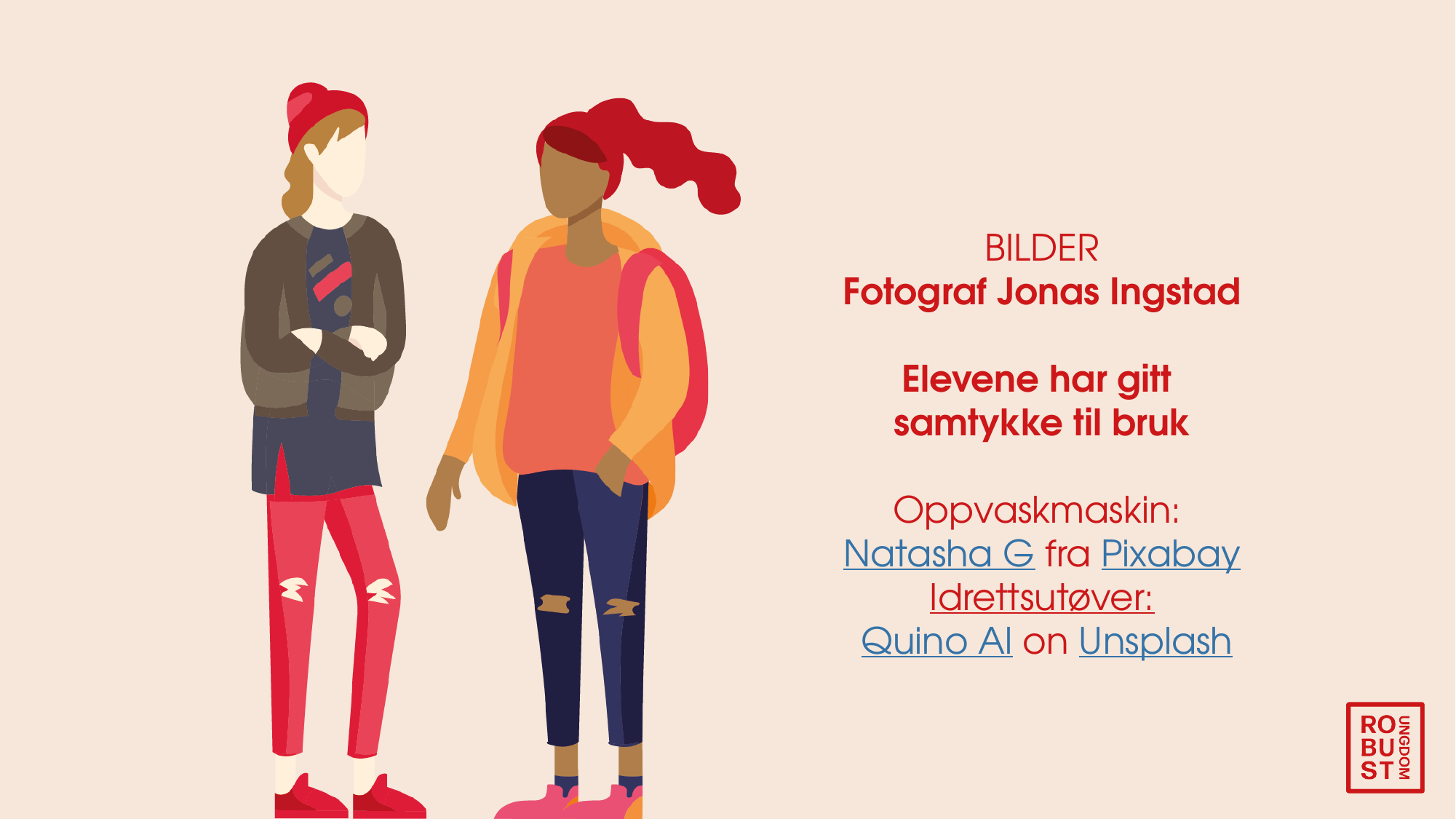

BILDER
Fotograf Jonas Ingstad

Elevene har gitt
samtykke til bruk

Oppvaskmaskin:
Natasha G fra Pixabay
Idrettsutøver:
 Quino Al on Unsplash